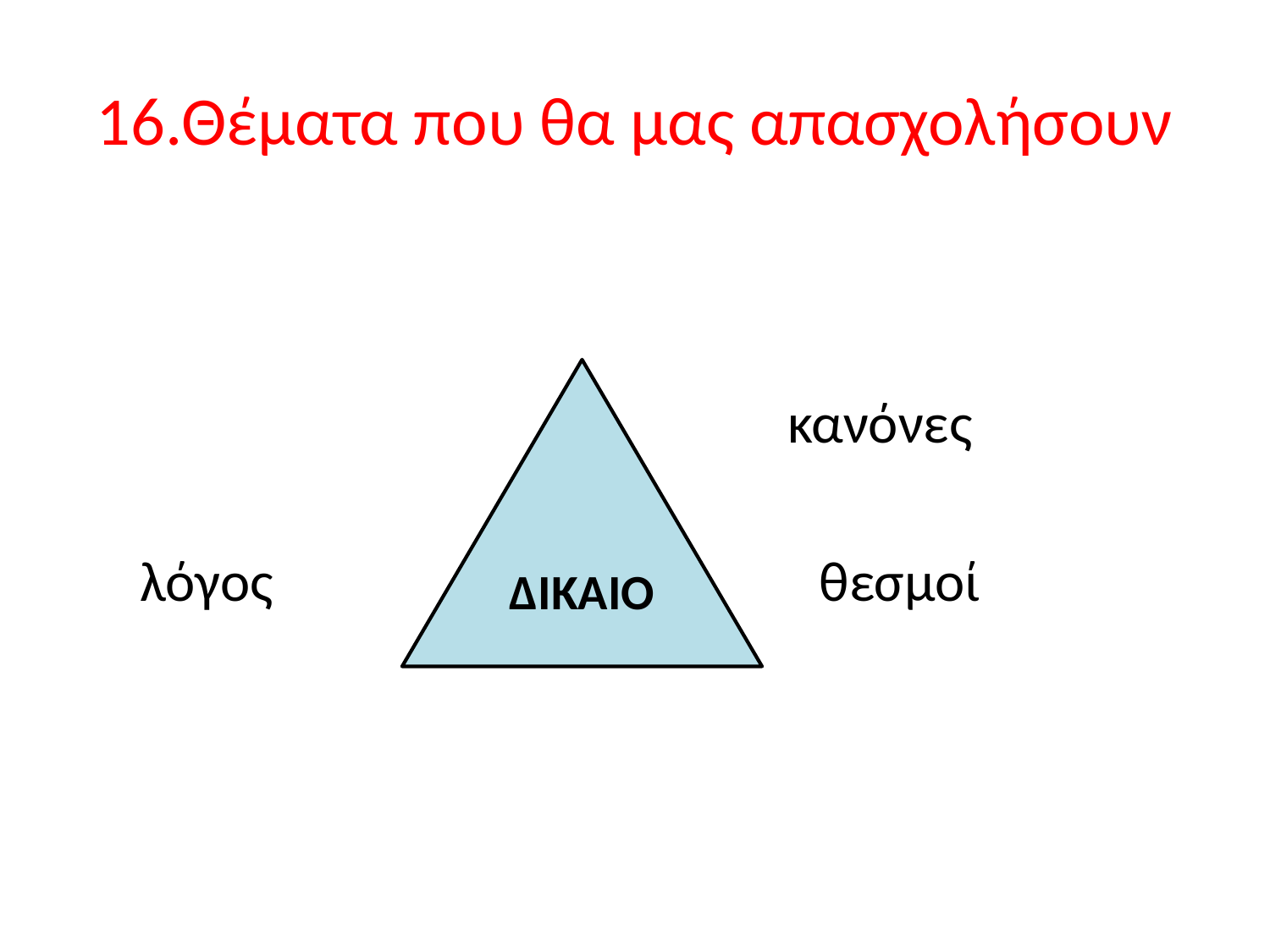

# 16.Θέματα που θα μας απασχολήσουν

                                                        κανόνες

     λόγος                                           θεσμοί
ΔΙΚΑΙΟ